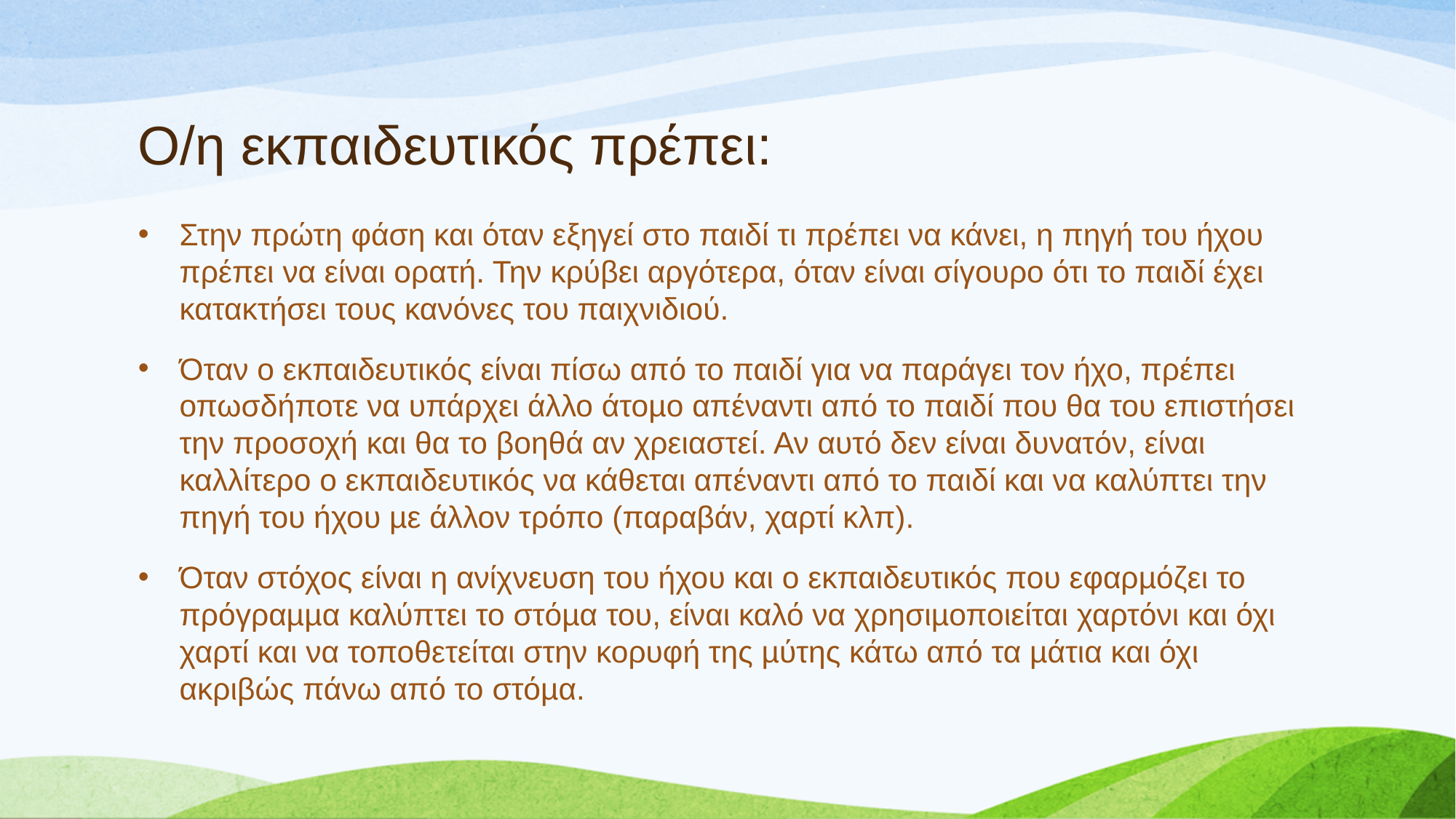

# Ο/η εκπαιδευτικός πρέπει:
Στην πρώτη φάση και όταν εξηγεί στο παιδί τι πρέπει να κάνει, η πηγή του ήχου πρέπει να είναι ορατή. Την κρύβει αργότερα, όταν είναι σίγουρο ότι το παιδί έχει κατακτήσει τους κανόνες του παιχνιδιού.
Όταν ο εκπαιδευτικός είναι πίσω από το παιδί για να παράγει τον ήχο, πρέπει οπωσδήποτε να υπάρχει άλλο άτοµο απέναντι από το παιδί που θα του επιστήσει την προσοχή και θα το βοηθά αν χρειαστεί. Αν αυτό δεν είναι δυνατόν, είναι καλλίτερο ο εκπαιδευτικός να κάθεται απέναντι από το παιδί και να καλύπτει την πηγή του ήχου µε άλλον τρόπο (παραβάν, χαρτί κλπ).
Όταν στόχος είναι η ανίχνευση του ήχου και ο εκπαιδευτικός που εφαρµόζει το πρόγραµµα καλύπτει το στόµα του, είναι καλό να χρησιµοποιείται χαρτόνι και όχι χαρτί και να τοποθετείται στην κορυφή της µύτης κάτω από τα µάτια και όχι ακριβώς πάνω από το στόµα.